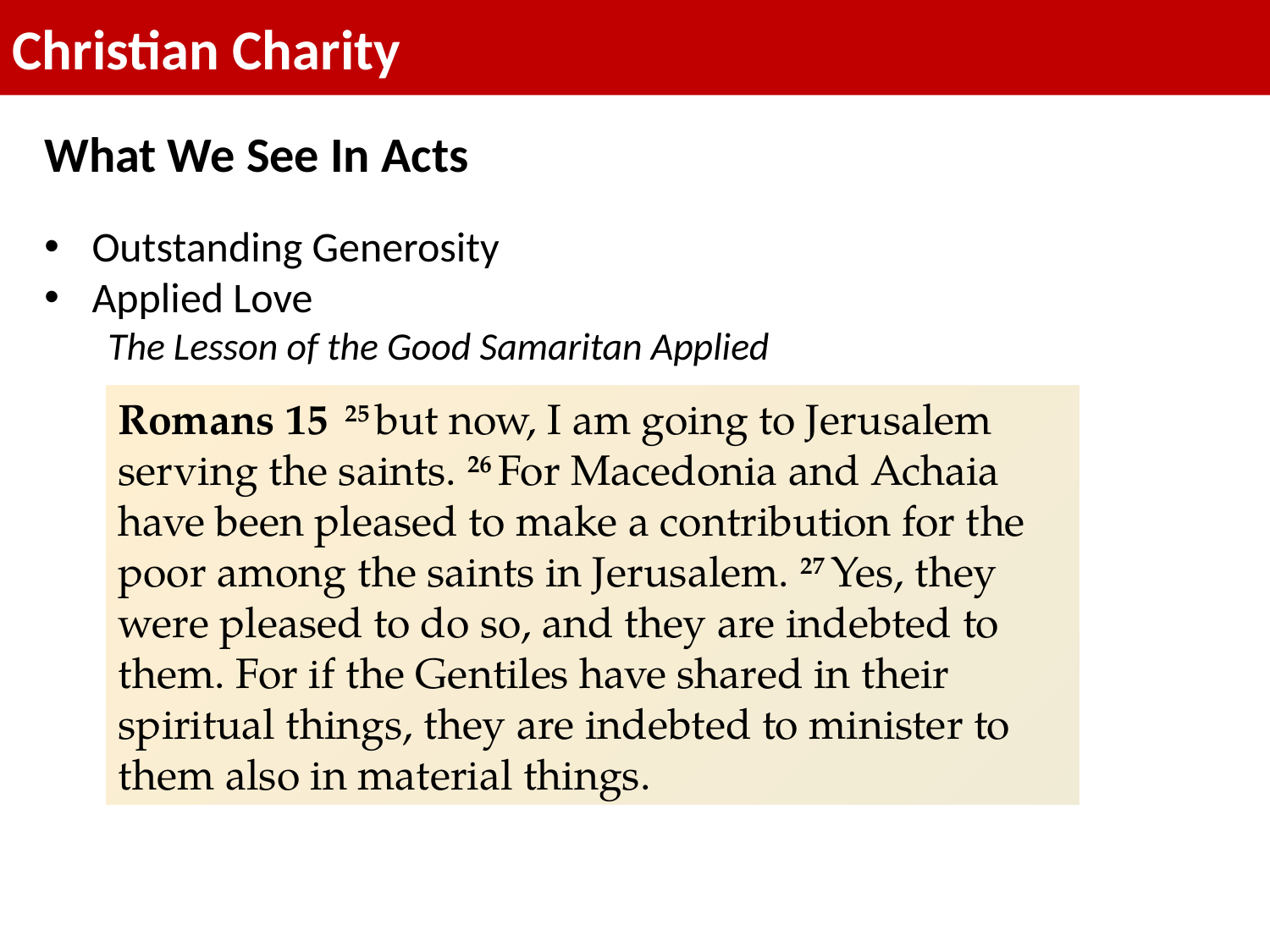

Christian Charity
What We See In Acts

Outstanding Generosity
Applied Love
The Lesson of the Good Samaritan Applied
Romans 15  25 but now, I am going to Jerusalem serving the saints. 26 For Macedonia and Achaia have been pleased to make a contribution for the poor among the saints in Jerusalem. 27 Yes, they were pleased to do so, and they are indebted to them. For if the Gentiles have shared in their spiritual things, they are indebted to minister to them also in material things.